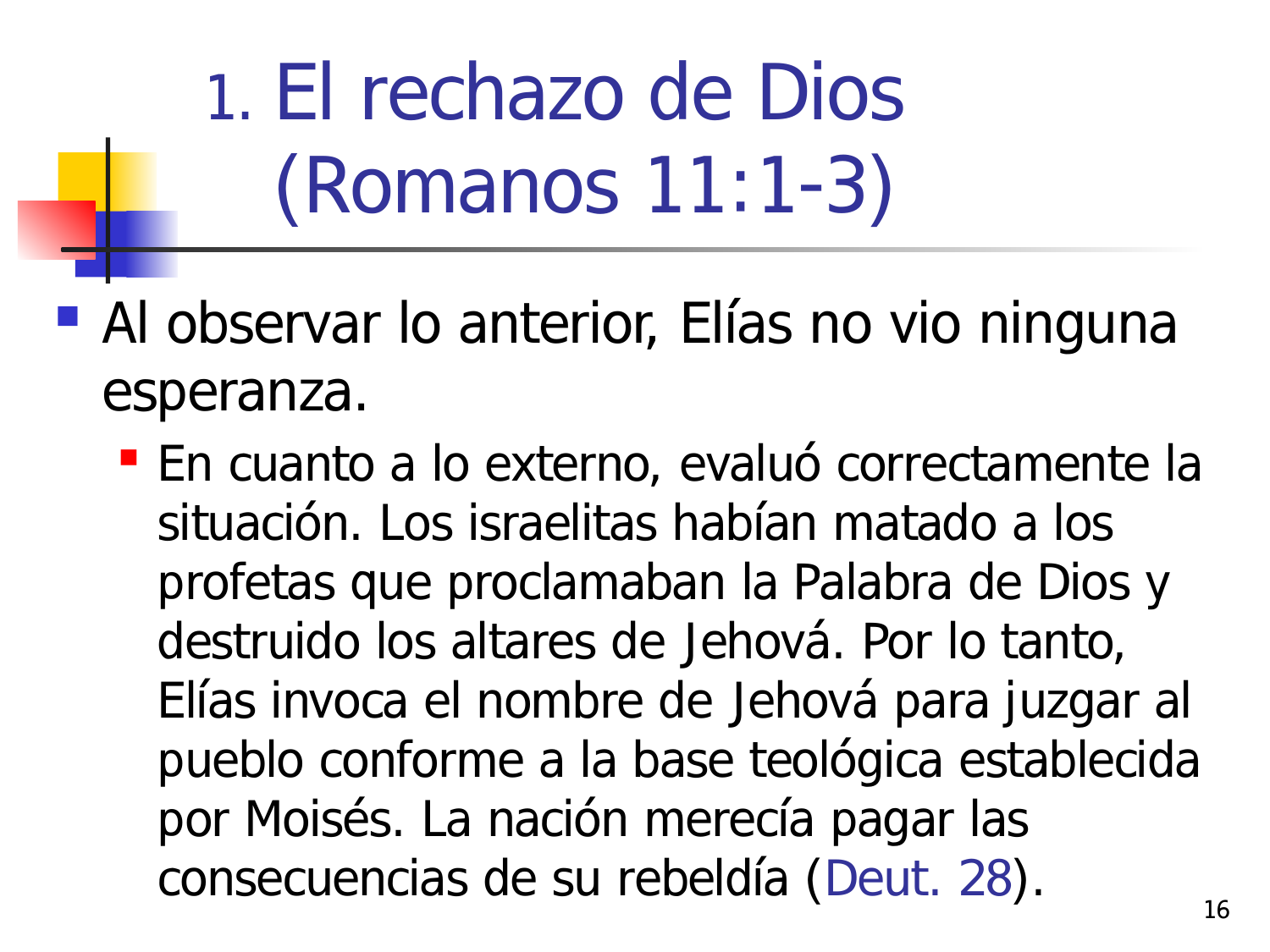

# El rechazo de Dios (Romanos 11:1-3)
Al observar lo anterior, Elías no vio ninguna esperanza.
En cuanto a lo externo, evaluó correctamente la situación. Los israelitas habían matado a los profetas que proclamaban la Palabra de Dios y destruido los altares de Jehová. Por lo tanto, Elías invoca el nombre de Jehová para juzgar al pueblo conforme a la base teológica establecida por Moisés. La nación merecía pagar las consecuencias de su rebeldía (Deut. 28).
16